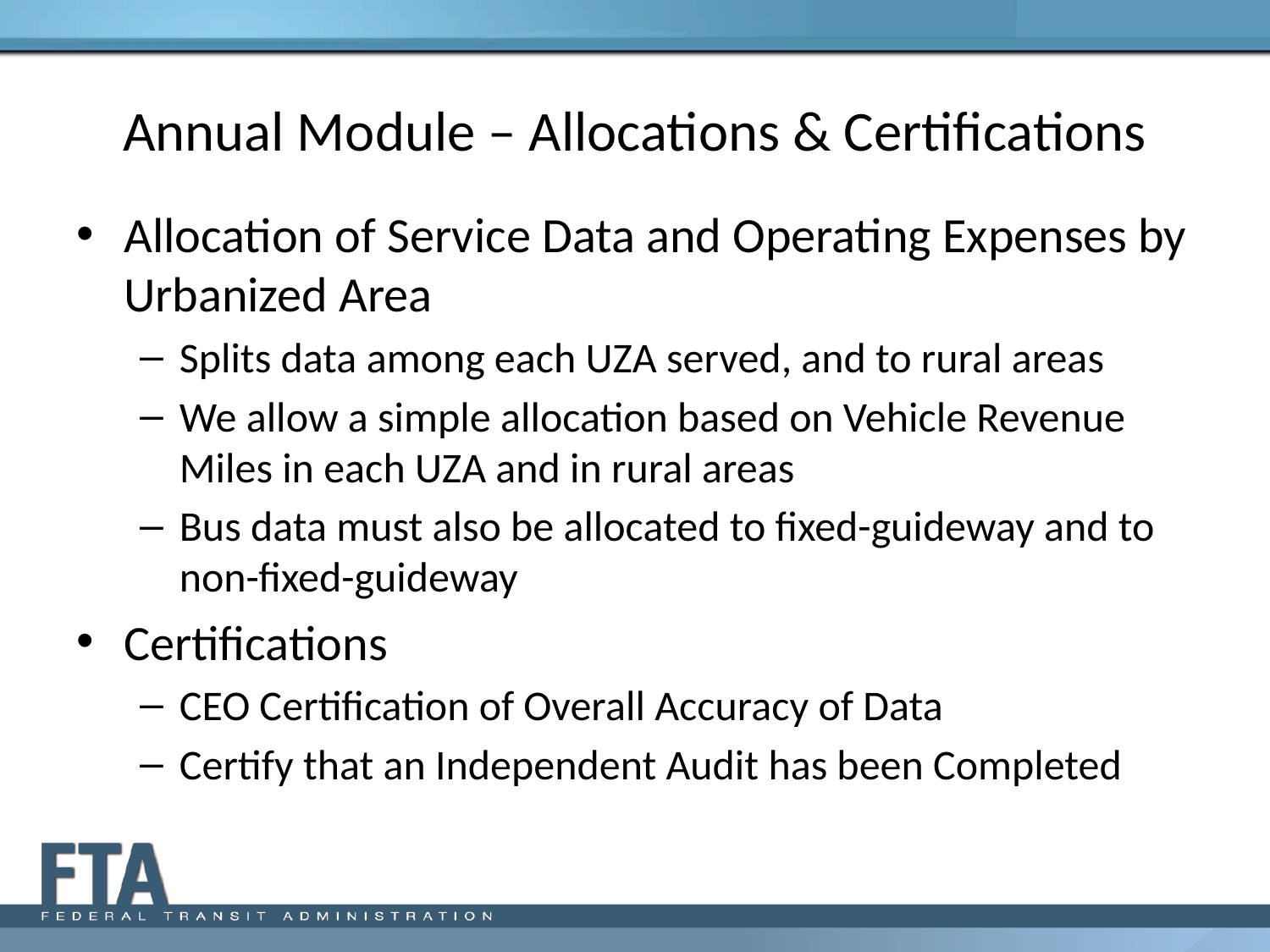

# Annual Module – Allocations & Certifications
Allocation of Service Data and Operating Expenses by Urbanized Area
Splits data among each UZA served, and to rural areas
We allow a simple allocation based on Vehicle Revenue Miles in each UZA and in rural areas
Bus data must also be allocated to fixed-guideway and to non-fixed-guideway
Certifications
CEO Certification of Overall Accuracy of Data
Certify that an Independent Audit has been Completed